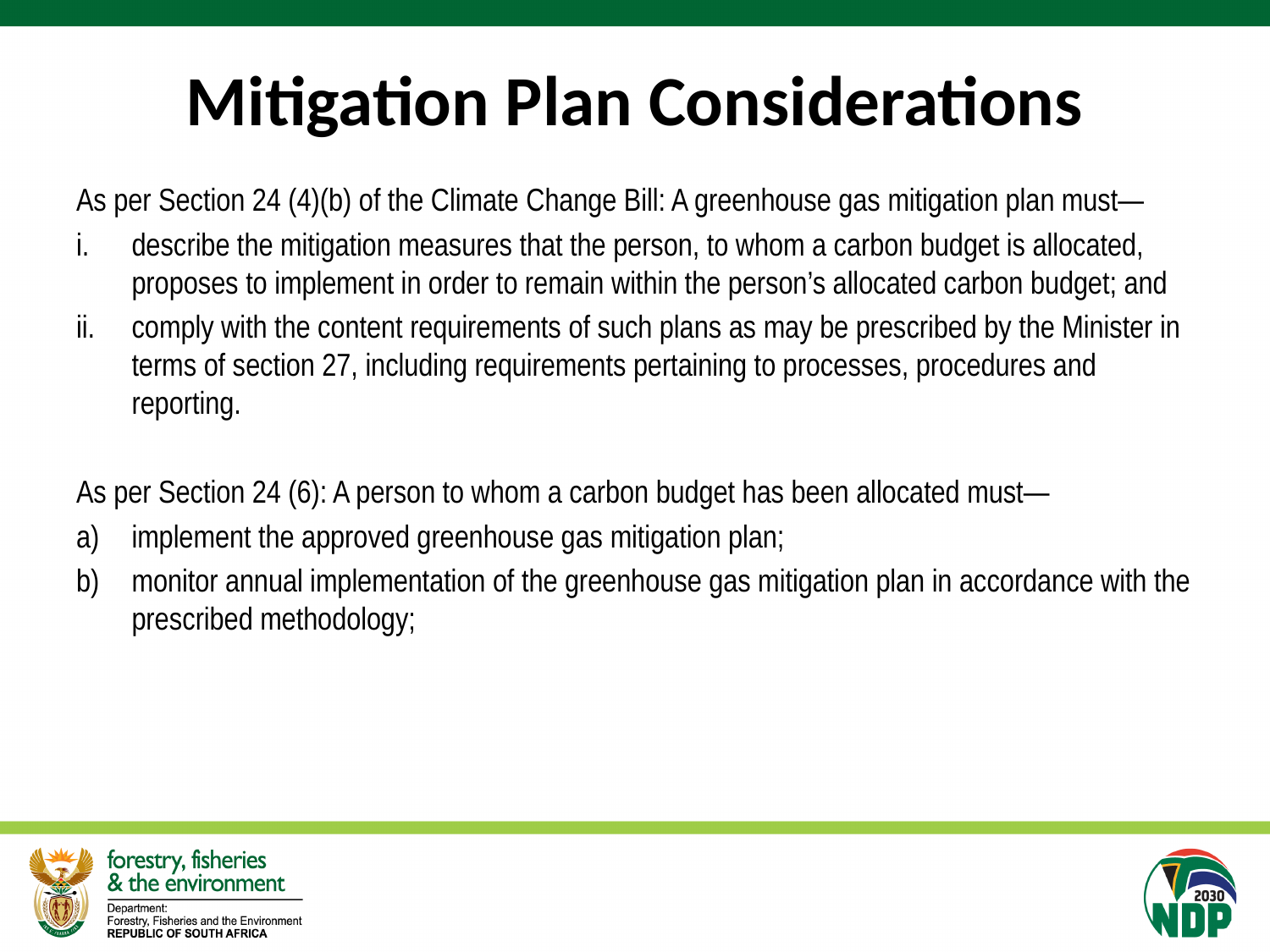

# Mitigation Plan Considerations
As per Section 24 (4)(b) of the Climate Change Bill: A greenhouse gas mitigation plan must—
describe the mitigation measures that the person, to whom a carbon budget is allocated, proposes to implement in order to remain within the person’s allocated carbon budget; and
comply with the content requirements of such plans as may be prescribed by the Minister in terms of section 27, including requirements pertaining to processes, procedures and reporting.

As per Section 24 (6): A person to whom a carbon budget has been allocated must—
implement the approved greenhouse gas mitigation plan;
monitor annual implementation of the greenhouse gas mitigation plan in accordance with the prescribed methodology;